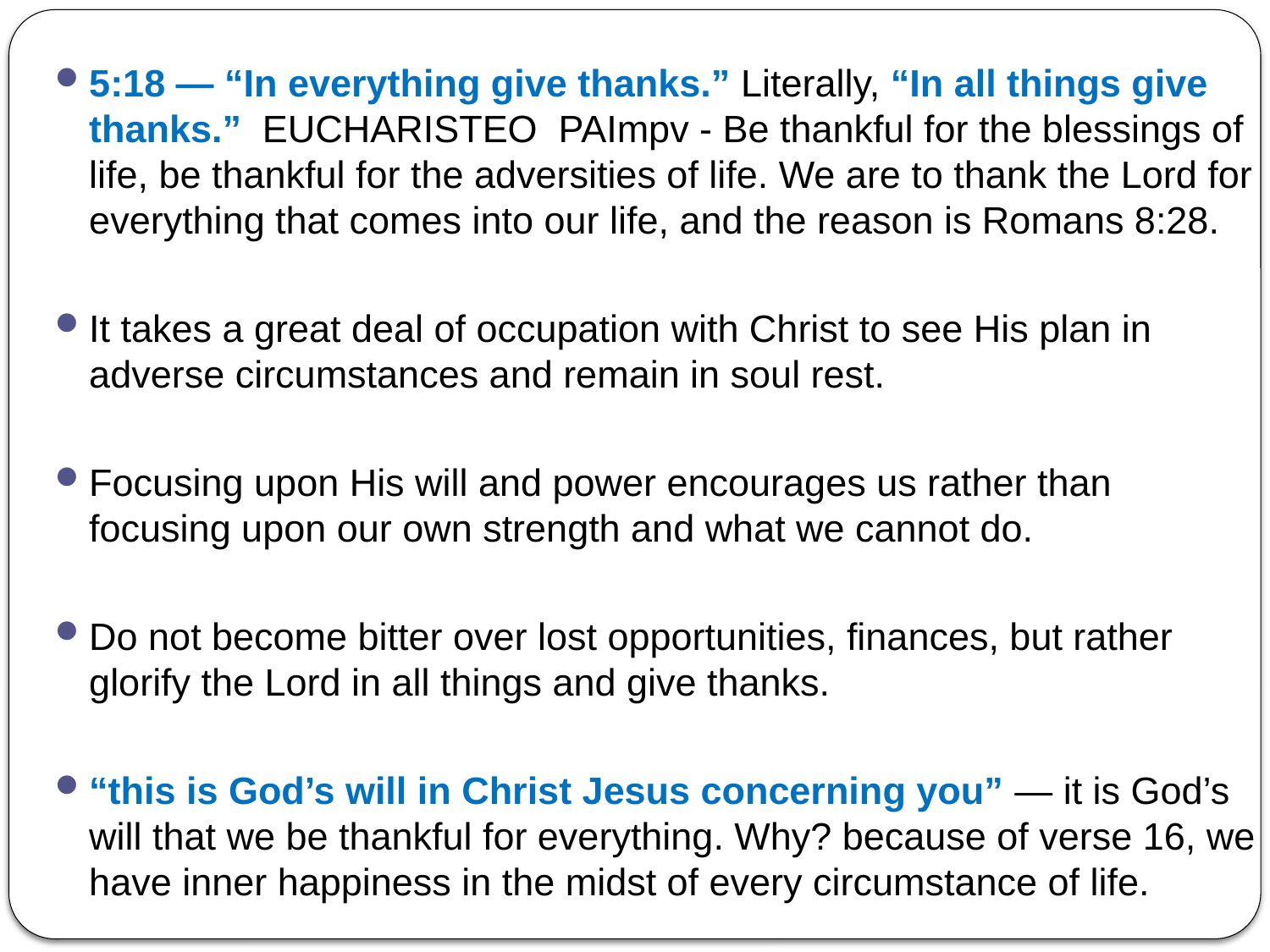

5:18 — “In everything give thanks.” Literally, “In all things give thanks.”  EUCHARISTEO  PAImpv - Be thankful for the blessings of life, be thankful for the adversities of life. We are to thank the Lord for everything that comes into our life, and the reason is Romans 8:28.

It takes a great deal of occupation with Christ to see His plan in adverse circumstances and remain in soul rest.

Focusing upon His will and power encourages us rather than focusing upon our own strength and what we cannot do.

Do not become bitter over lost opportunities, finances, but rather glorify the Lord in all things and give thanks.

“this is God’s will in Christ Jesus concerning you” — it is God’s will that we be thankful for everything. Why? because of verse 16, we have inner happiness in the midst of every circumstance of life.